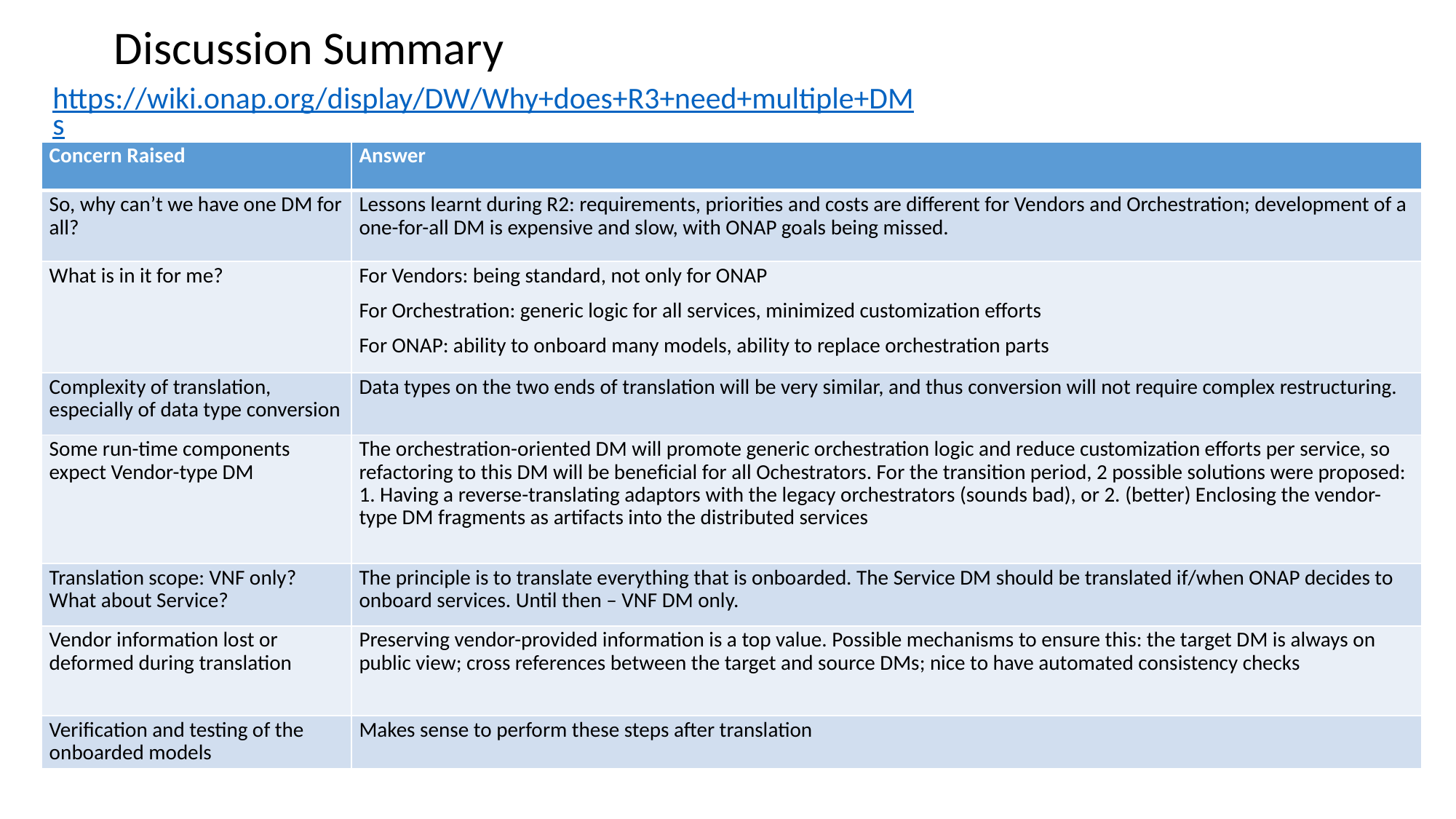

# Discussion Summary
https://wiki.onap.org/display/DW/Why+does+R3+need+multiple+DMs
| Concern Raised | Answer |
| --- | --- |
| So, why can’t we have one DM for all? | Lessons learnt during R2: requirements, priorities and costs are different for Vendors and Orchestration; development of a one-for-all DM is expensive and slow, with ONAP goals being missed. |
| What is in it for me? | For Vendors: being standard, not only for ONAP For Orchestration: generic logic for all services, minimized customization efforts For ONAP: ability to onboard many models, ability to replace orchestration parts |
| Complexity of translation, especially of data type conversion | Data types on the two ends of translation will be very similar, and thus conversion will not require complex restructuring. |
| Some run-time components expect Vendor-type DM | The orchestration-oriented DM will promote generic orchestration logic and reduce customization efforts per service, so refactoring to this DM will be beneficial for all Ochestrators. For the transition period, 2 possible solutions were proposed: 1. Having a reverse-translating adaptors with the legacy orchestrators (sounds bad), or 2. (better) Enclosing the vendor-type DM fragments as artifacts into the distributed services |
| Translation scope: VNF only? What about Service? | The principle is to translate everything that is onboarded. The Service DM should be translated if/when ONAP decides to onboard services. Until then – VNF DM only. |
| Vendor information lost or deformed during translation | Preserving vendor-provided information is a top value. Possible mechanisms to ensure this: the target DM is always on public view; cross references between the target and source DMs; nice to have automated consistency checks |
| Verification and testing of the onboarded models | Makes sense to perform these steps after translation |